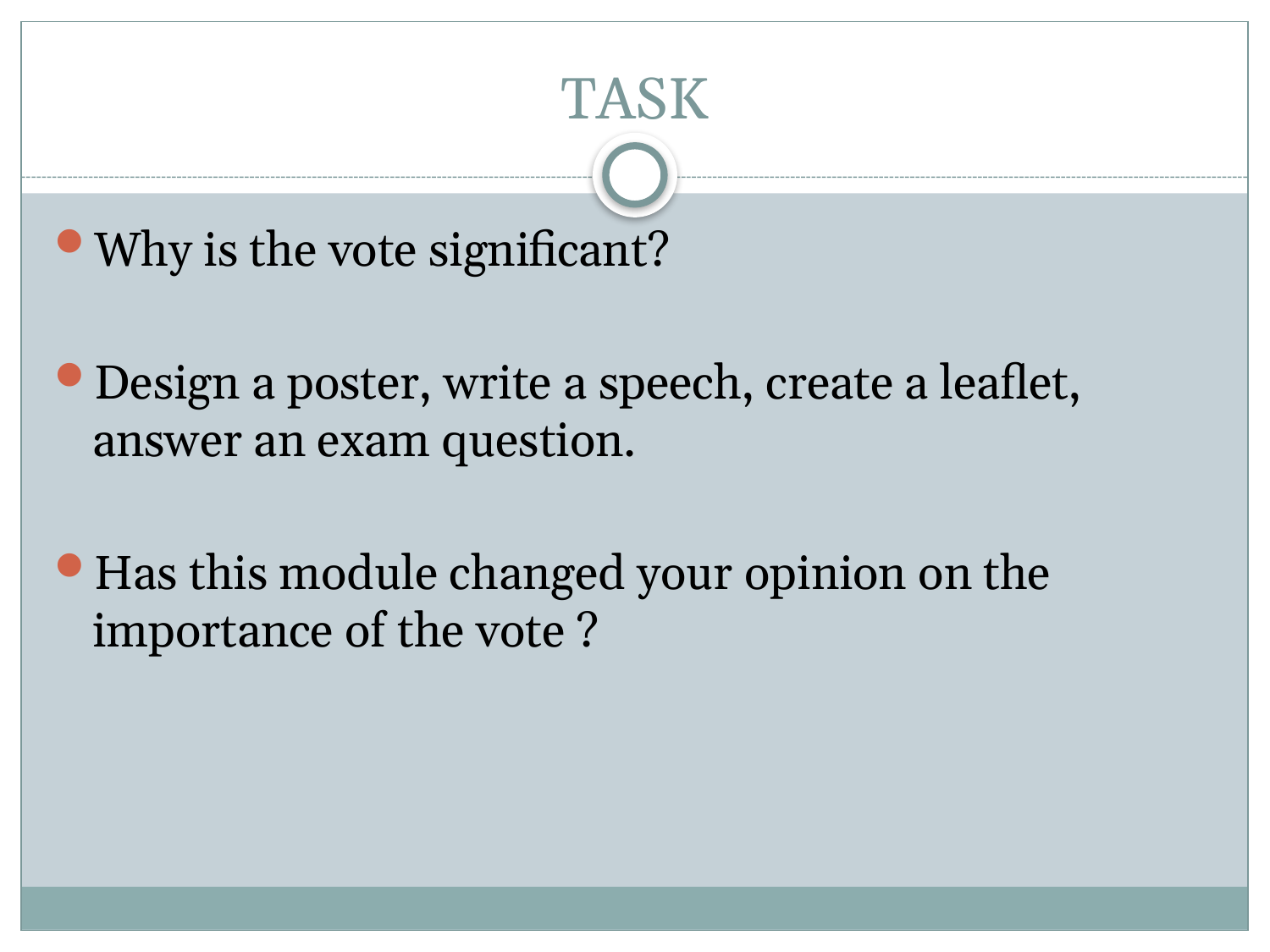

# TASK
Why is the vote significant?

Design a poster, write a speech, create a leaflet, answer an exam question.

Has this module changed your opinion on the importance of the vote ?